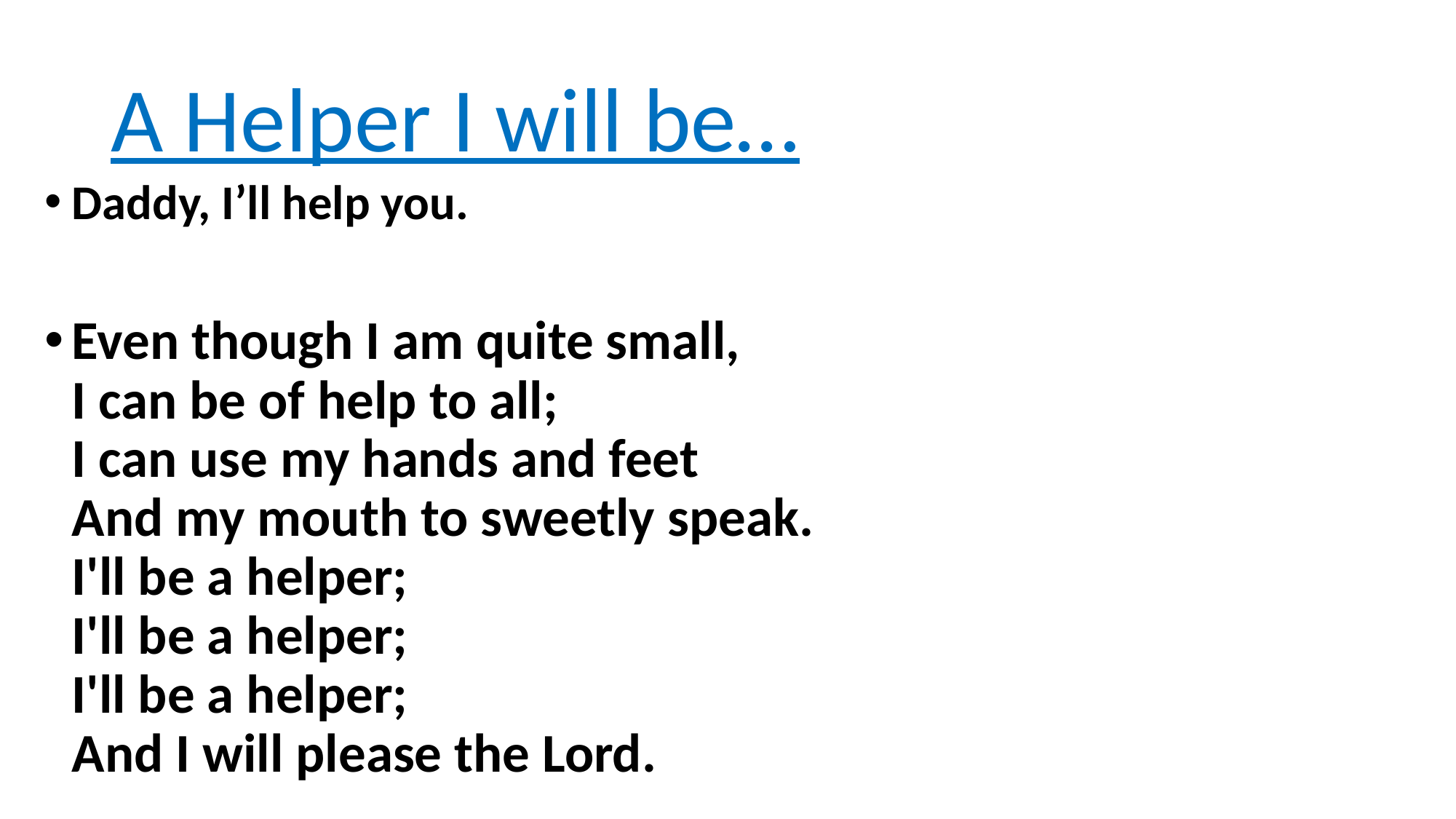

# A Helper I will be…
Daddy, I’ll help you.

Even though I am quite small,
I can be of help to all;
I can use my hands and feet 
And my mouth to sweetly speak.
I'll be a helper;
I'll be a helper;
I'll be a helper;
And I will please the Lord.